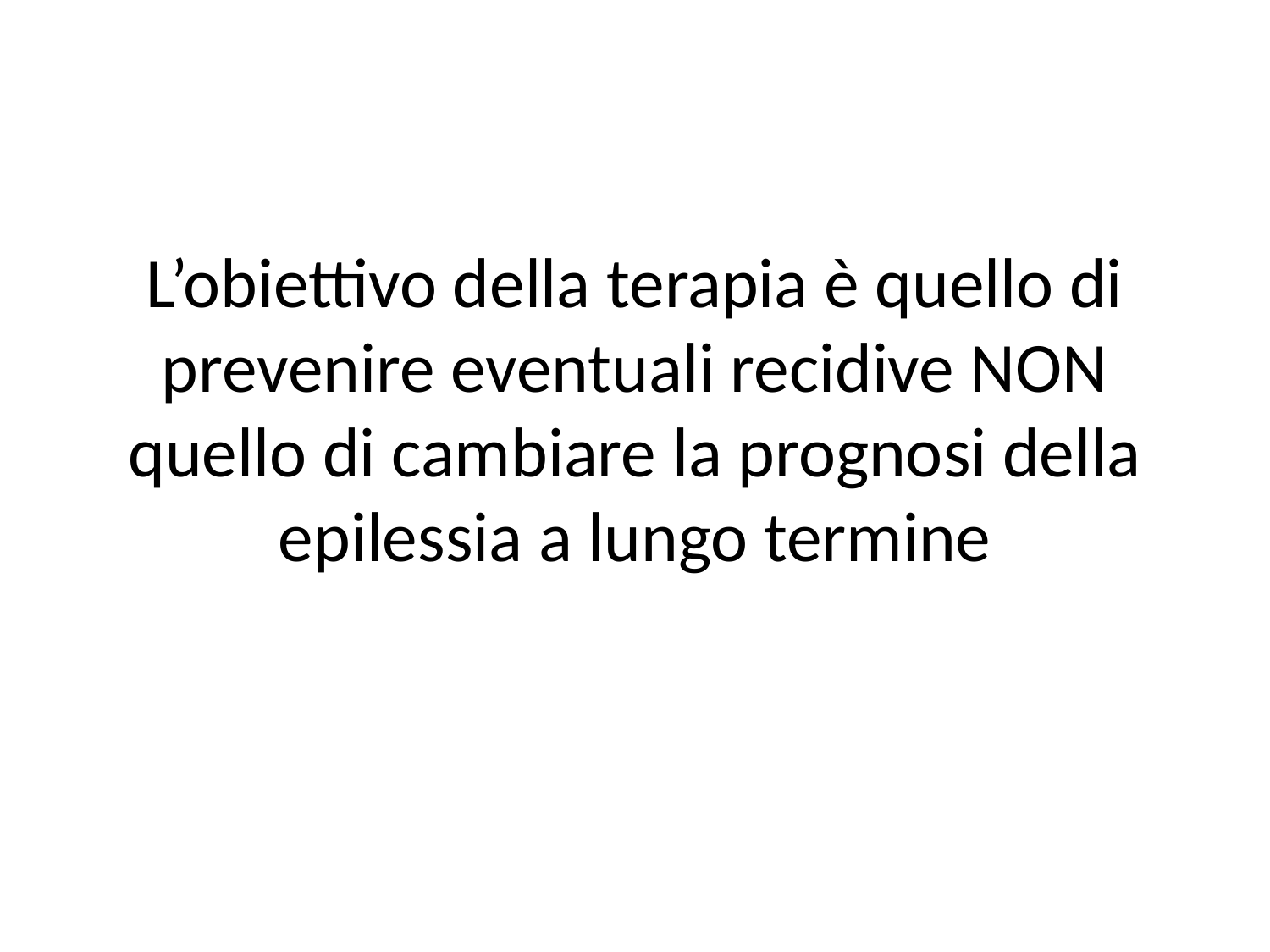

# L’obiettivo della terapia è quello di prevenire eventuali recidive NON quello di cambiare la prognosi della epilessia a lungo termine